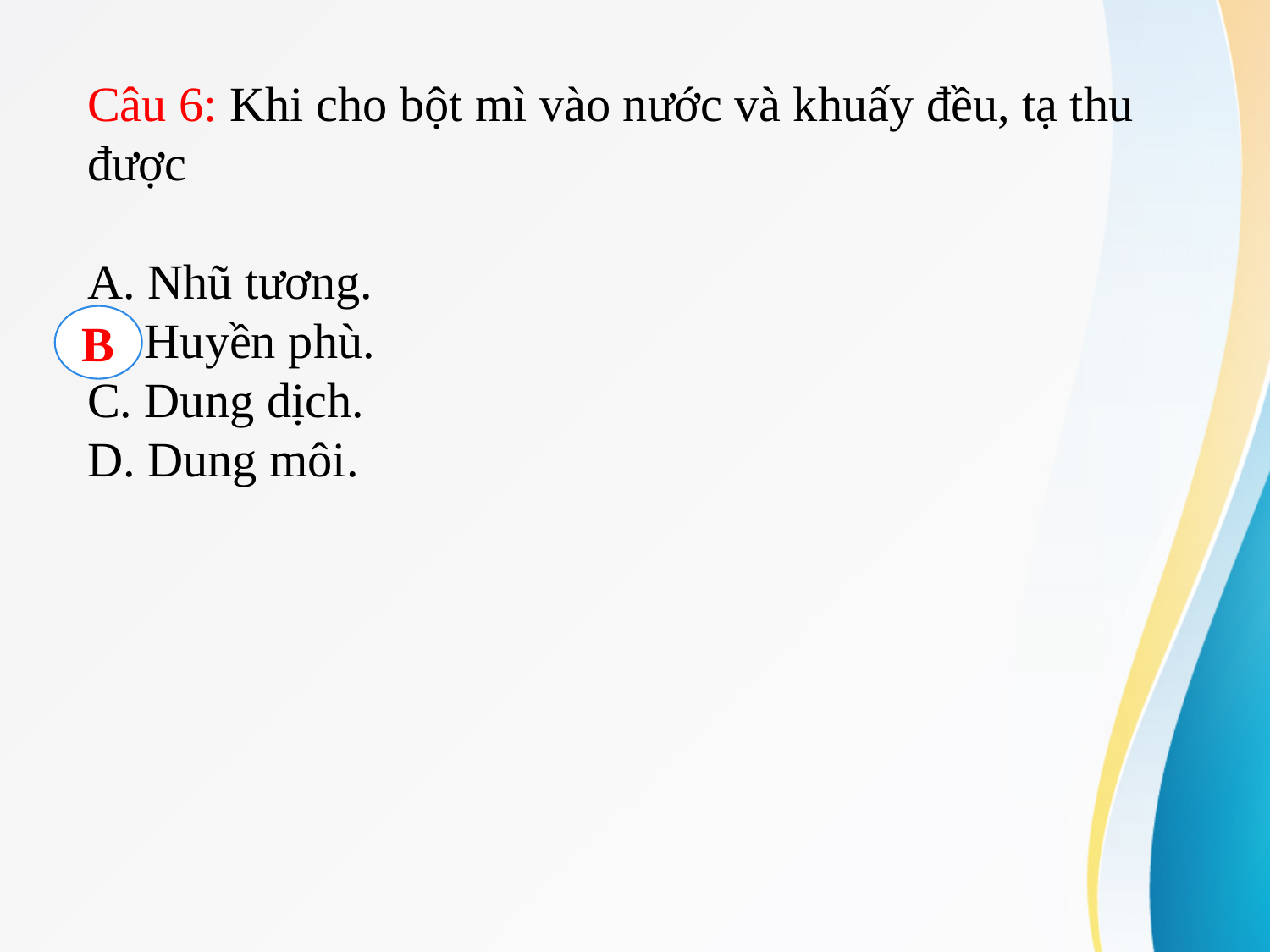

Câu 6: Khi cho bột mì vào nước và khuấy đều, tạ thu được

A. Nhũ tương.
B. Huyền phù.
C. Dung dịch.
D. Dung môi.

B